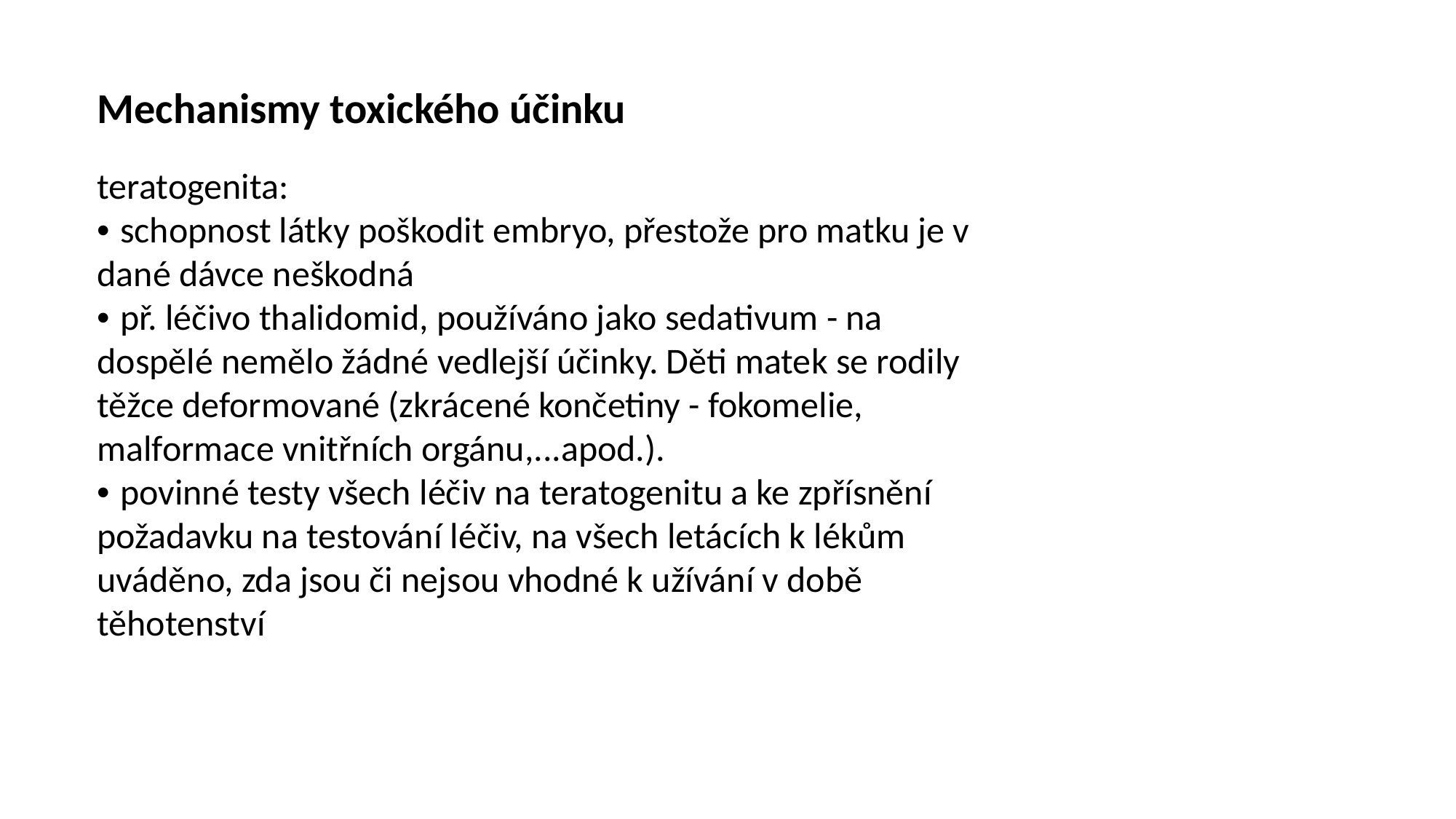

Mechanismy toxického účinku

teratogenita:
• schopnost látky poškodit embryo, přestože pro matku je v dané dávce neškodná
• př. léčivo thalidomid, používáno jako sedativum - na dospělé nemělo žádné vedlejší účinky. Děti matek se rodily těžce deformované (zkrácené končetiny - fokomelie, malformace vnitřních orgánu,...apod.).
• povinné testy všech léčiv na teratogenitu a ke zpřísnění požadavku na testování léčiv, na všech letácích k lékům uváděno, zda jsou či nejsou vhodné k užívání v době těhotenství